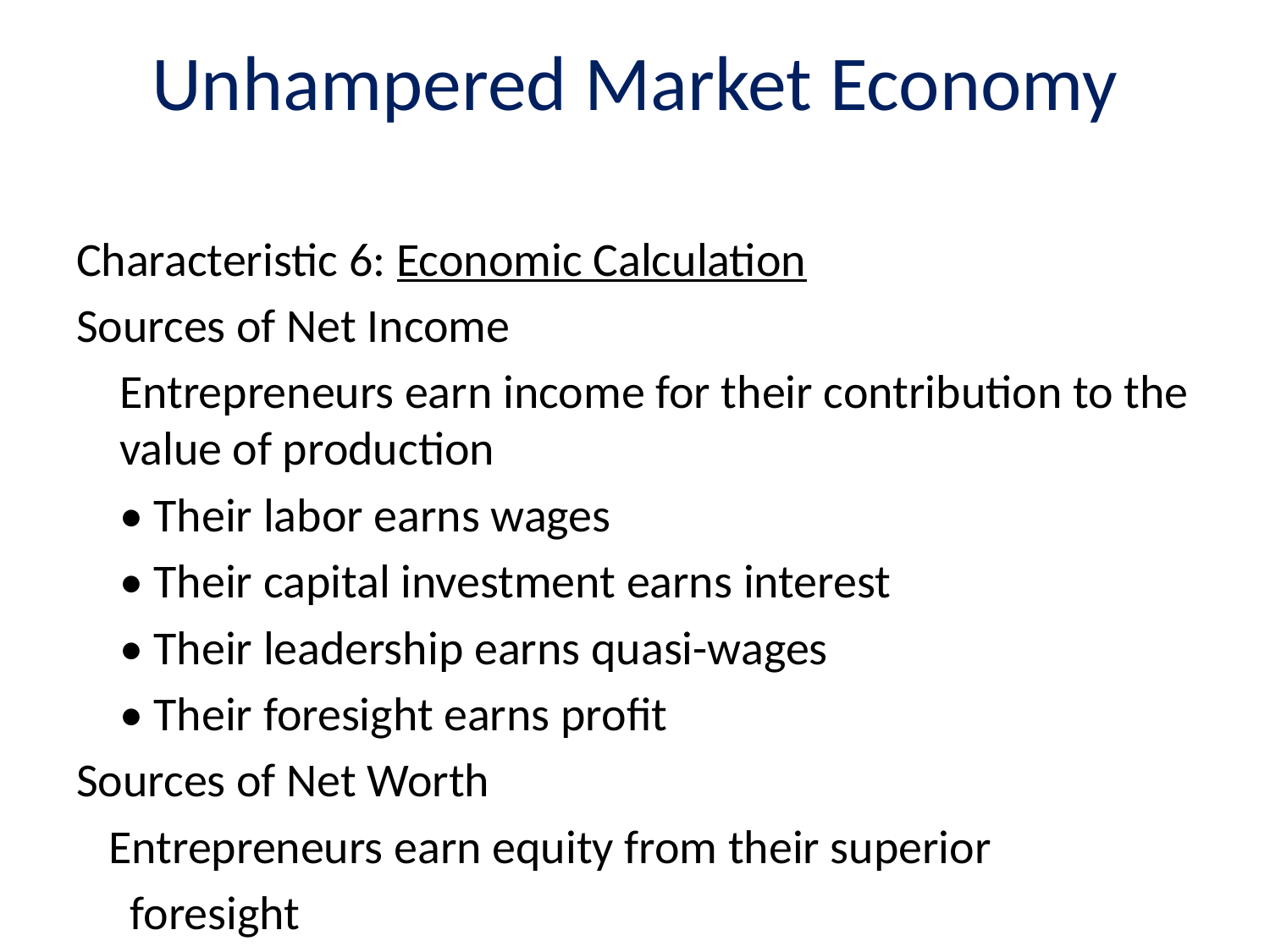

# Unhampered Market Economy
Characteristic 6: Economic Calculation
Sources of Net Income
	Entrepreneurs earn income for their contribution to the value of production
	• Their labor earns wages
	• Their capital investment earns interest
	• Their leadership earns quasi-wages
	• Their foresight earns profit
Sources of Net Worth
   Entrepreneurs earn equity from their superior
	 foresight